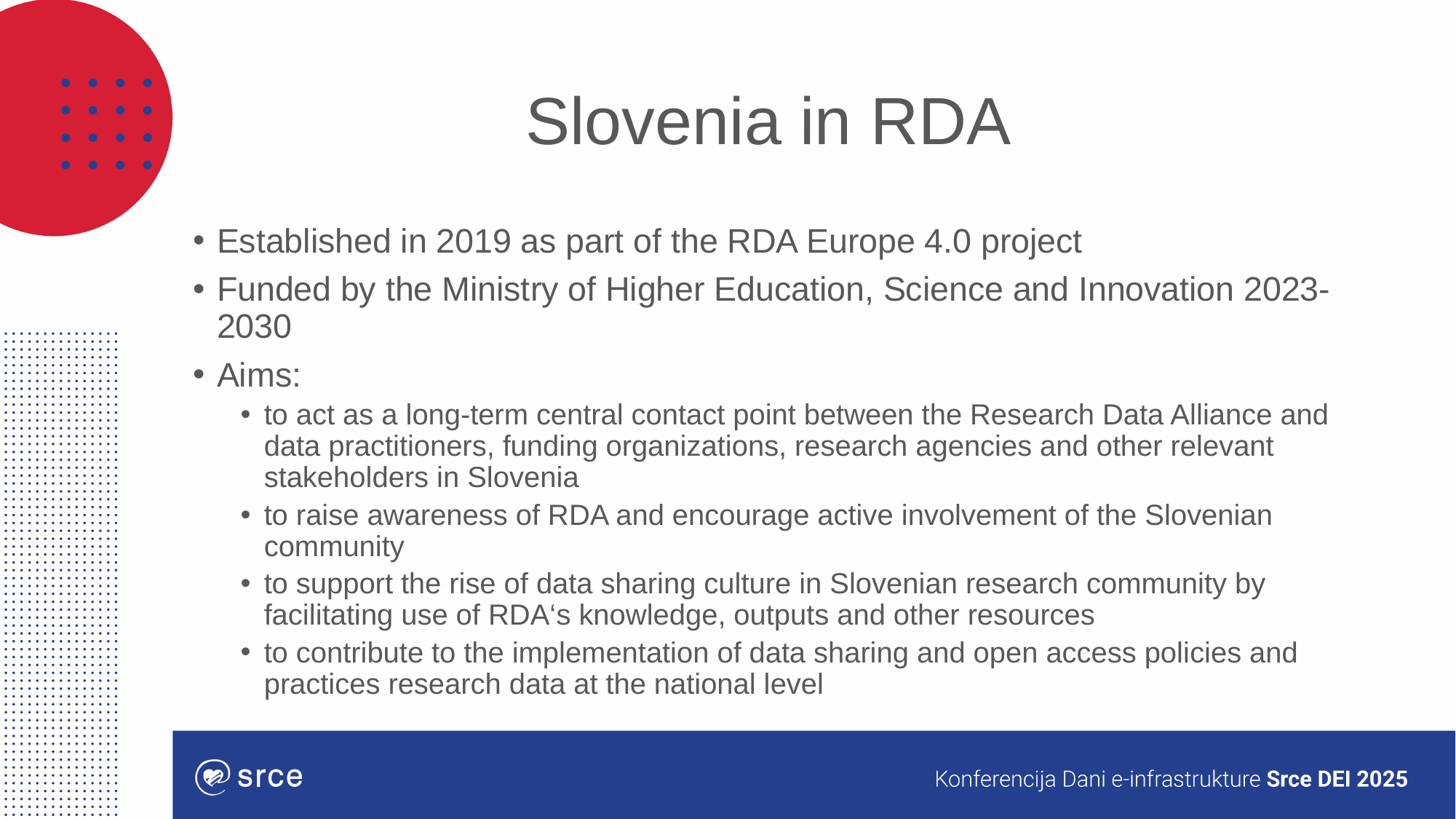

# Slovenia in RDA
Established in 2019 as part of the RDA Europe 4.0 project
Funded by the Ministry of Higher Education, Science and Innovation 2023-2030
Aims:
to act as a long-term central contact point between the Research Data Alliance and data practitioners, funding organizations, research agencies and other relevant stakeholders in Slovenia
to raise awareness of RDA and encourage active involvement of the Slovenian community
to support the rise of data sharing culture in Slovenian research community by facilitating use of RDA‘s knowledge, outputs and other resources
to contribute to the implementation of data sharing and open access policies and practices research data at the national level